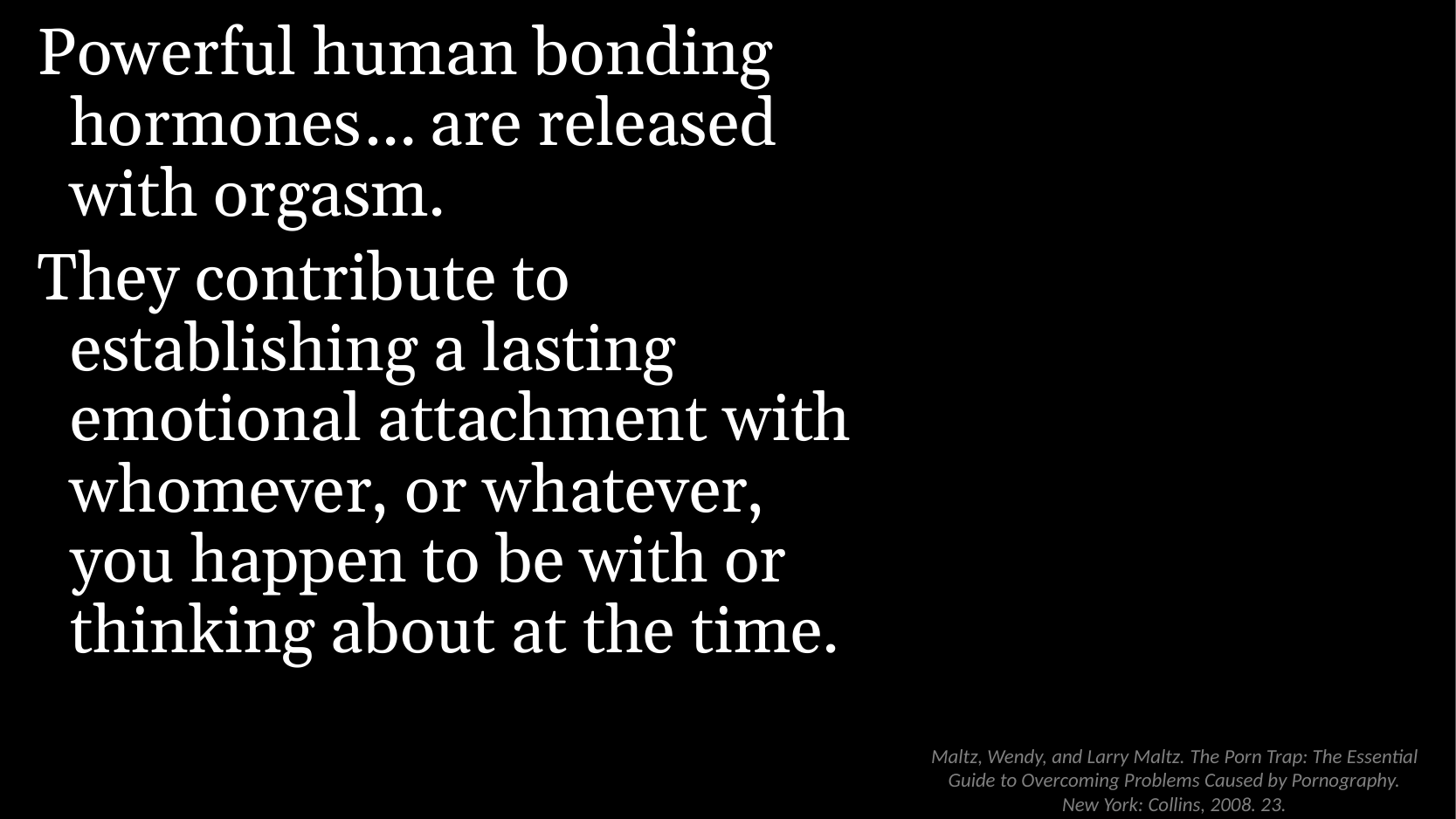

Powerful human bonding hormones… are released with orgasm.
They contribute to establishing a lasting emotional attachment with whomever, or whatever, you happen to be with or thinking about at the time.
# Maltz, Wendy, and Larry Maltz. The Porn Trap: The Essential Guide to Overcoming Problems Caused by Pornography. New York: Collins, 2008. 23.